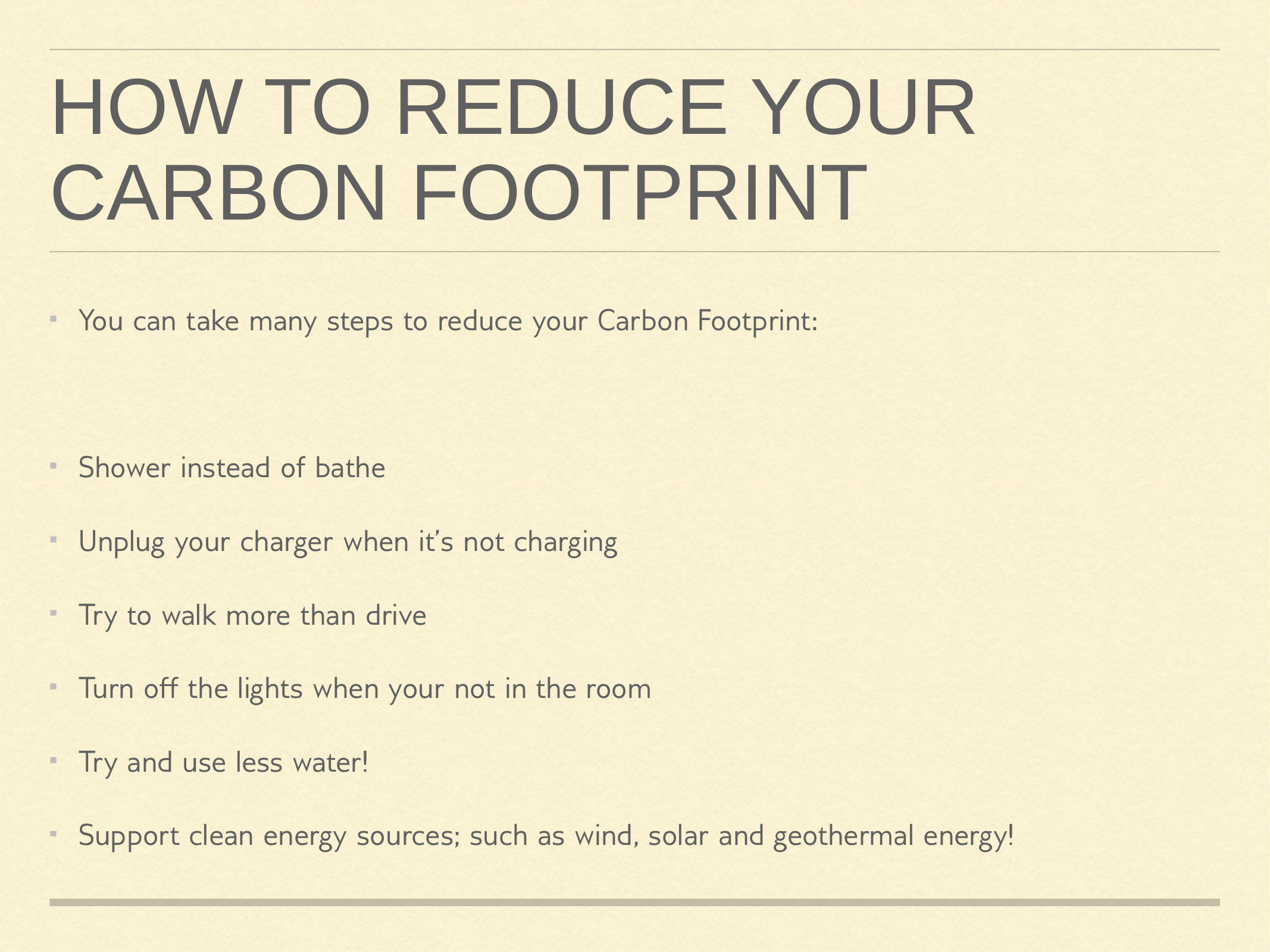

# How to reduce your carbon footprint
You can take many steps to reduce your Carbon Footprint:

Shower instead of bathe
Unplug your charger when it’s not charging
Try to walk more than drive
Turn off the lights when your not in the room
Try and use less water!
Support clean energy sources; such as wind, solar and geothermal energy!